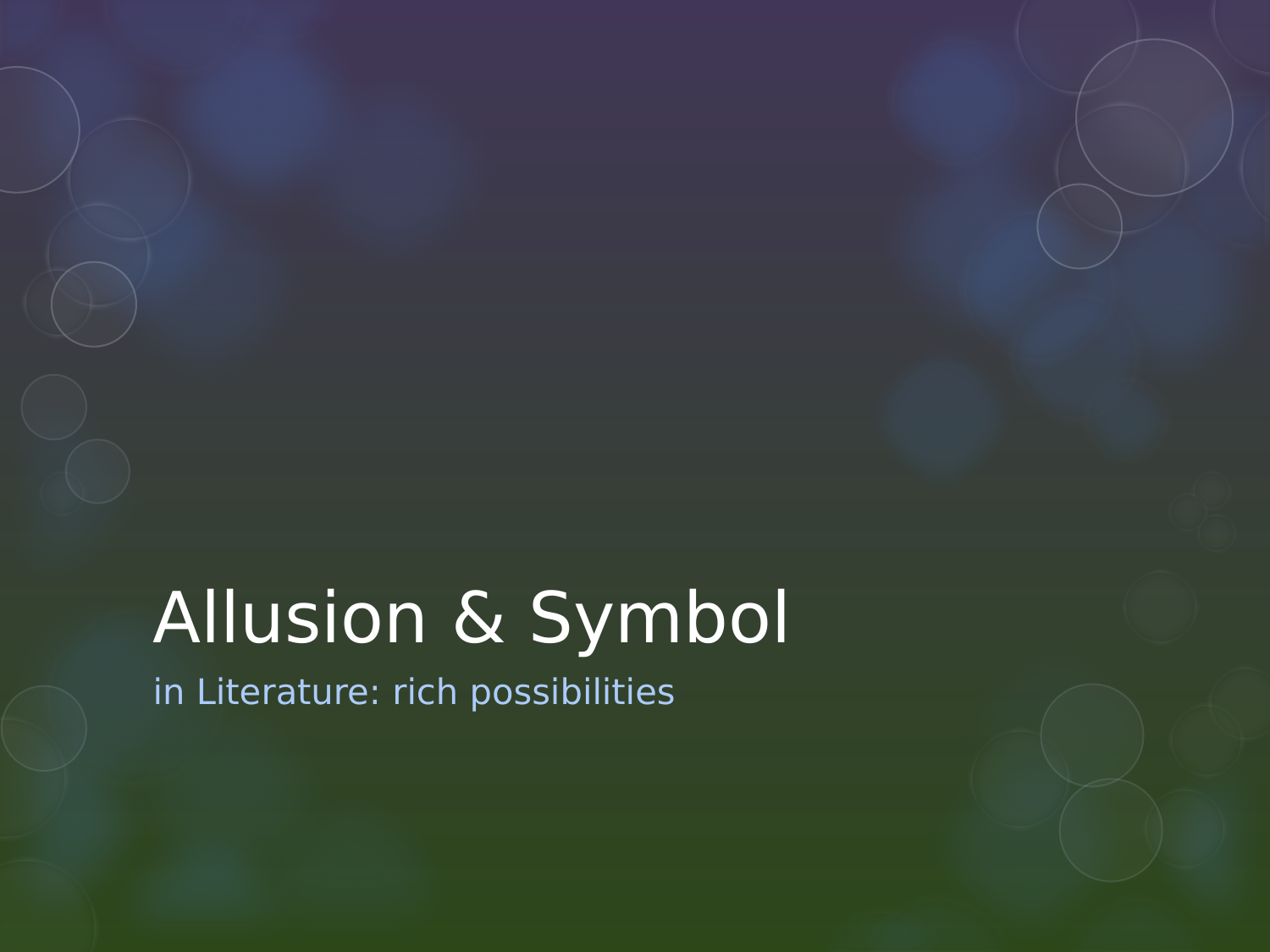

# Allusion & Symbol
in Literature: rich possibilities